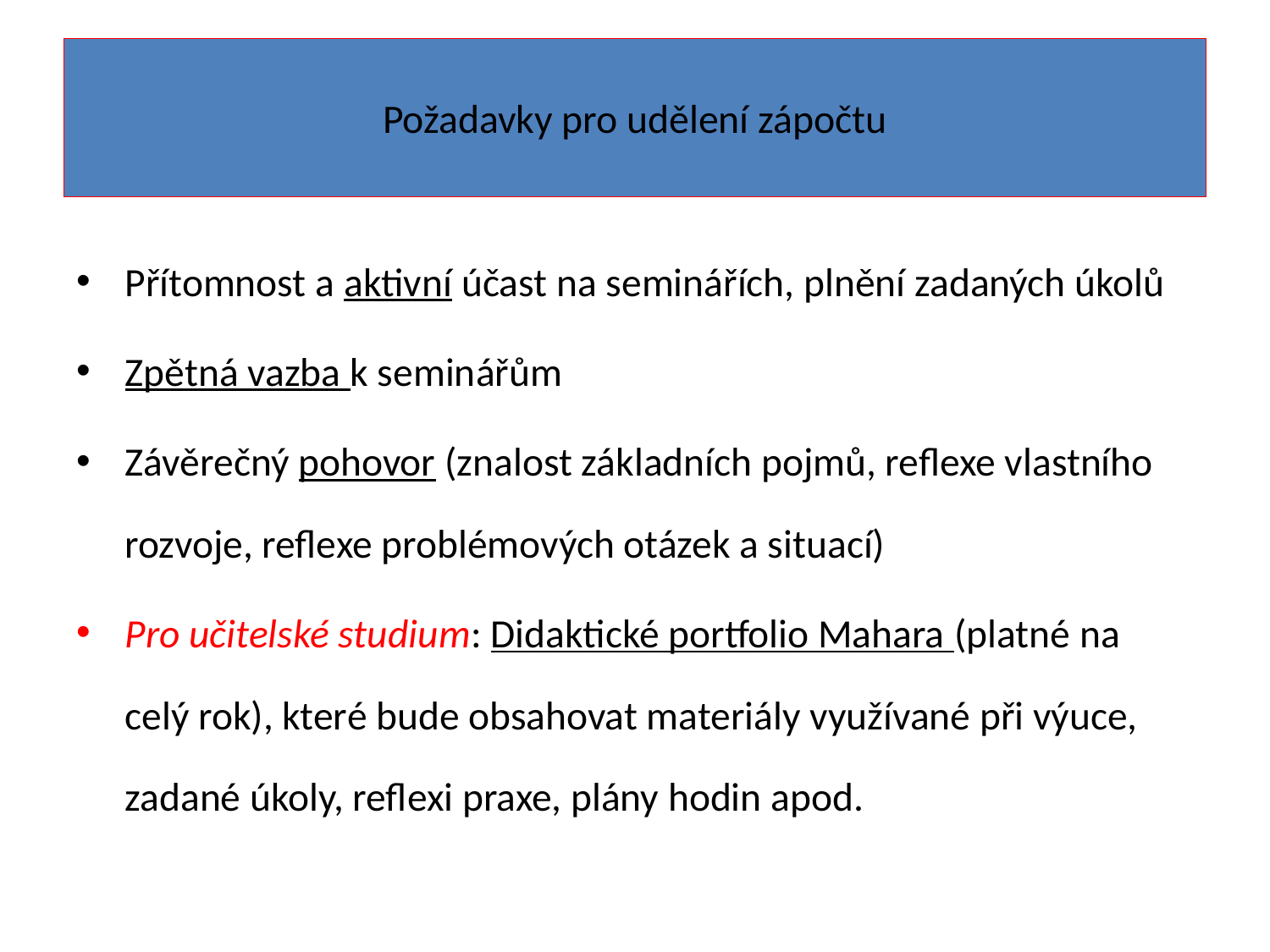

# Požadavky pro udělení zápočtu
Přítomnost a aktivní účast na seminářích, plnění zadaných úkolů
Zpětná vazba k seminářům
Závěrečný pohovor (znalost základních pojmů, reflexe vlastního rozvoje, reflexe problémových otázek a situací)
Pro učitelské studium: Didaktické portfolio Mahara (platné na celý rok), které bude obsahovat materiály využívané při výuce, zadané úkoly, reflexi praxe, plány hodin apod.